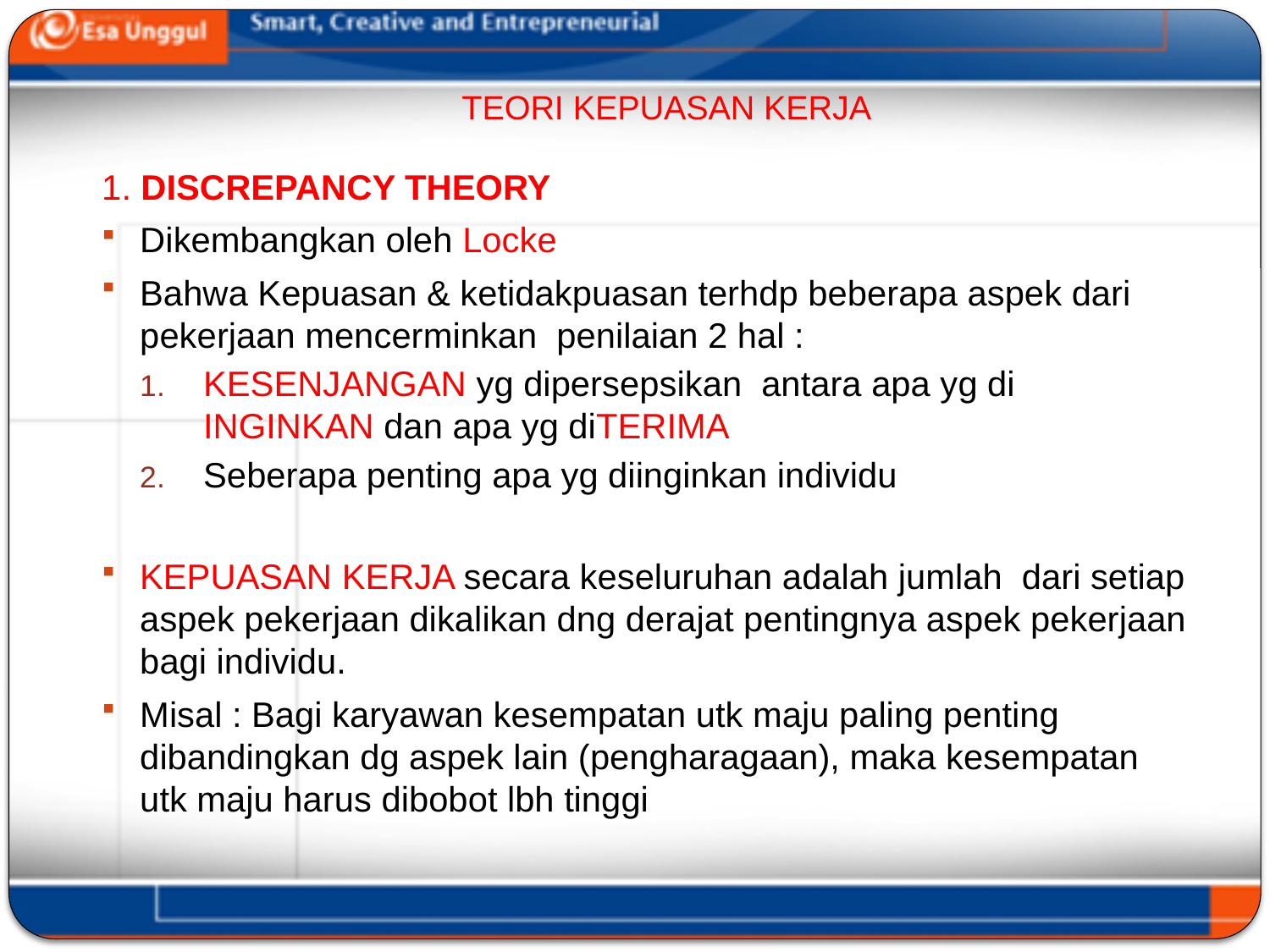

# TEORI KEPUASAN KERJA
1. DISCREPANCY THEORY
Dikembangkan oleh Locke
Bahwa Kepuasan & ketidakpuasan terhdp beberapa aspek dari pekerjaan mencerminkan  penilaian 2 hal :
KESENJANGAN yg dipersepsikan  antara apa yg di INGINKAN dan apa yg diTERIMA
Seberapa penting apa yg diinginkan individu

KEPUASAN KERJA secara keseluruhan adalah jumlah  dari setiap aspek pekerjaan dikalikan dng derajat pentingnya aspek pekerjaan bagi individu.
Misal : Bagi karyawan kesempatan utk maju paling penting dibandingkan dg aspek lain (pengharagaan), maka kesempatan utk maju harus dibobot lbh tinggi